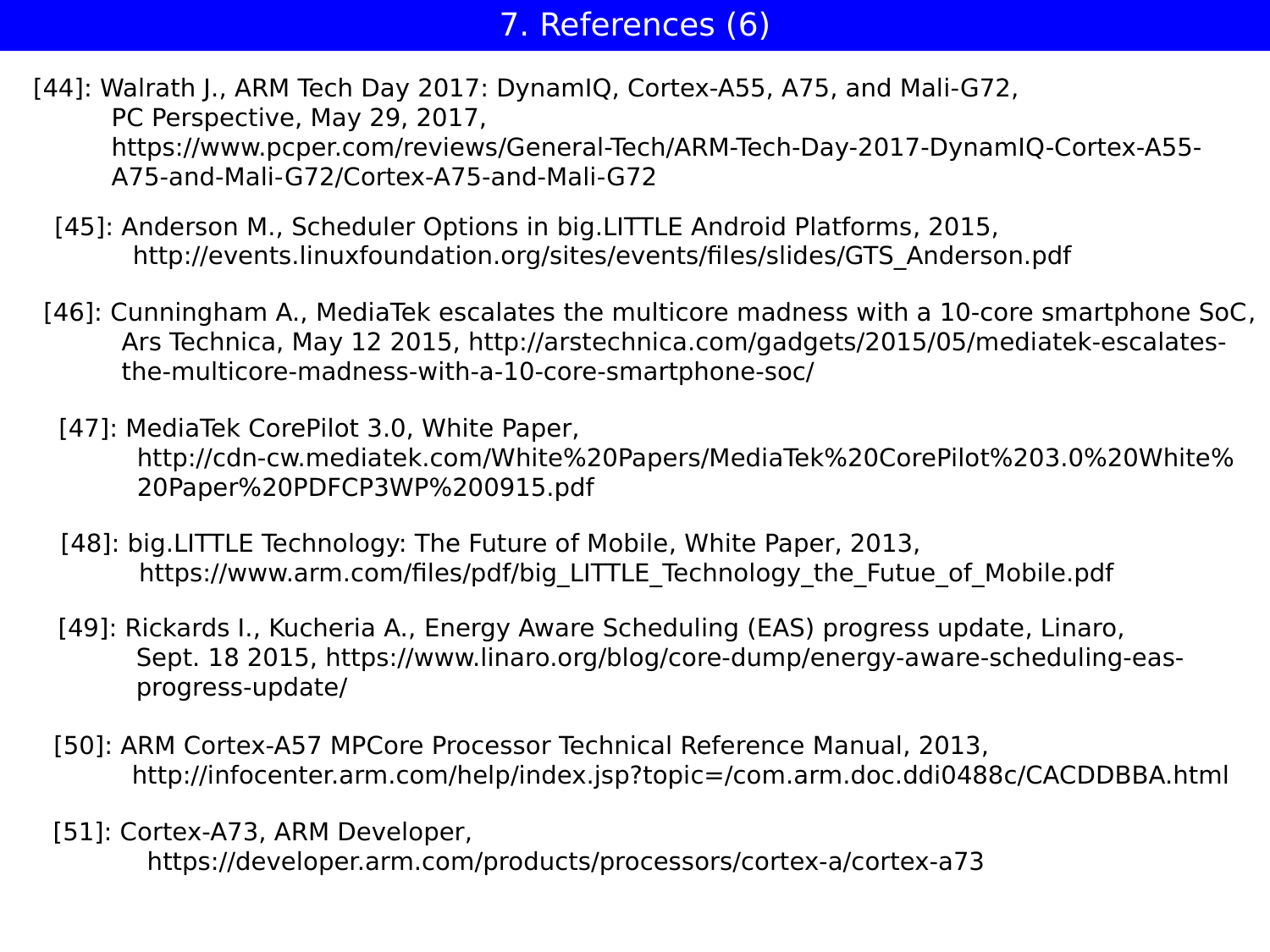

7. References (6)
[44]: Walrath J., ARM Tech Day 2017: DynamIQ, Cortex-A55, A75, and Mali-G72,
          PC Perspective, May 29, 2017,
          https://www.pcper.com/reviews/General-Tech/ARM-Tech-Day-2017-DynamIQ-Cortex-A55-
          A75-and-Mali-G72/Cortex-A75-and-Mali-G72
[45]: Anderson M., Scheduler Options in big.LITTLE Android Platforms, 2015,
          http://events.linuxfoundation.org/sites/events/files/slides/GTS_Anderson.pdf
[46]: Cunningham A., MediaTek escalates the multicore madness with a 10-core smartphone SoC,
          Ars Technica, May 12 2015, http://arstechnica.com/gadgets/2015/05/mediatek-escalates-
          the-multicore-madness-with-a-10-core-smartphone-soc/
[47]: MediaTek CorePilot 3.0, White Paper,
          http://cdn-cw.mediatek.com/White%20Papers/MediaTek%20CorePilot%203.0%20White%
          20Paper%20PDFCP3WP%200915.pdf
[48]: big.LITTLE Technology: The Future of Mobile, White Paper, 2013,
          https://www.arm.com/files/pdf/big_LITTLE_Technology_the_Futue_of_Mobile.pdf
[49]: Rickards I., Kucheria A., Energy Aware Scheduling (EAS) progress update, Linaro,
          Sept. 18 2015, https://www.linaro.org/blog/core-dump/energy-aware-scheduling-eas-
          progress-update/
[50]: ARM Cortex-A57 MPCore Processor Technical Reference Manual, 2013,
          http://infocenter.arm.com/help/index.jsp?topic=/com.arm.doc.ddi0488c/CACDDBBA.html
[51]: Cortex-A73, ARM Developer,
            https://developer.arm.com/products/processors/cortex-a/cortex-a73